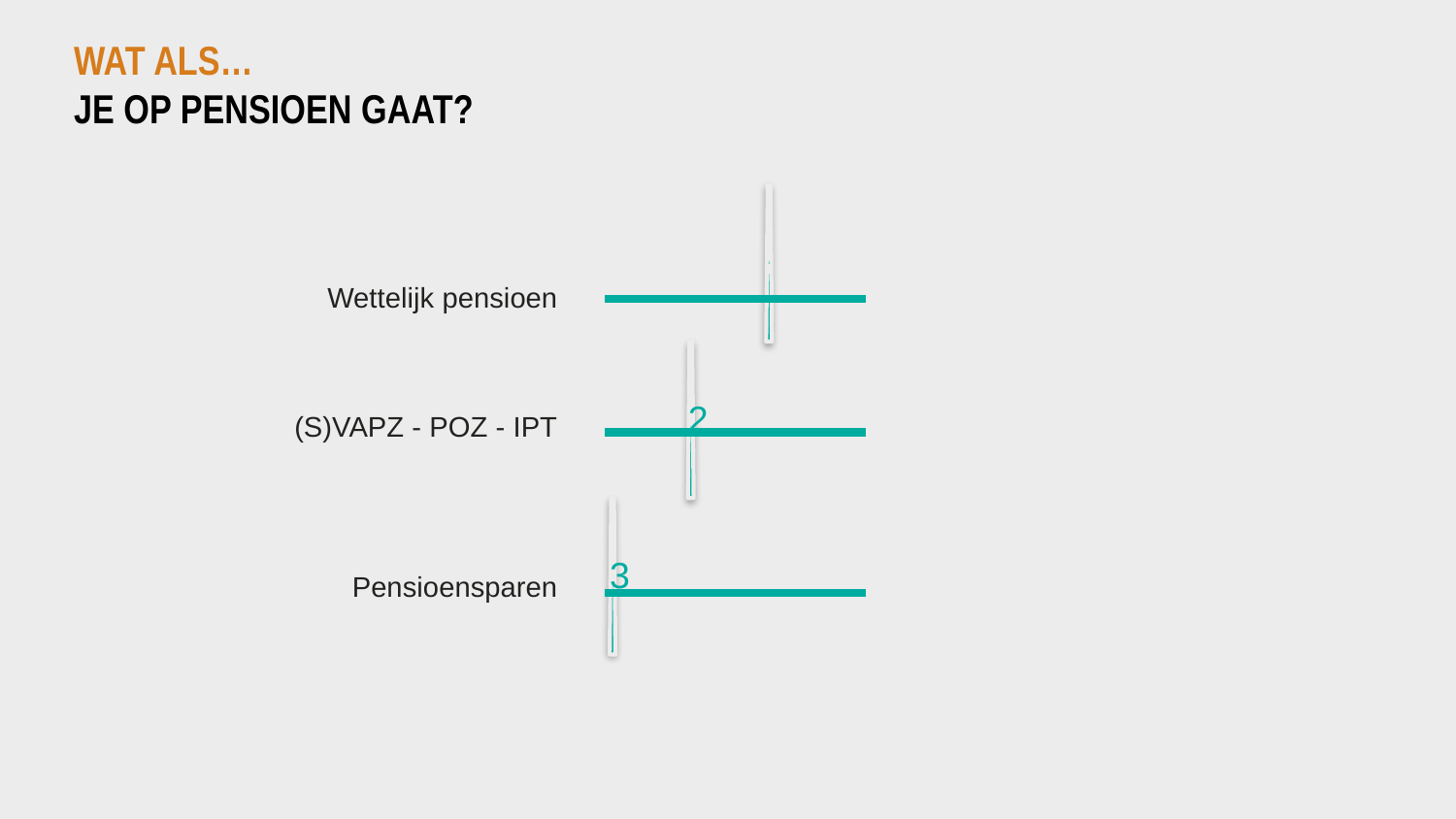

# Wat als… je op pensioen gaat?
2
3
1
Wettelijk pensioen
(S)VAPZ - POZ - IPT
Pensioensparen